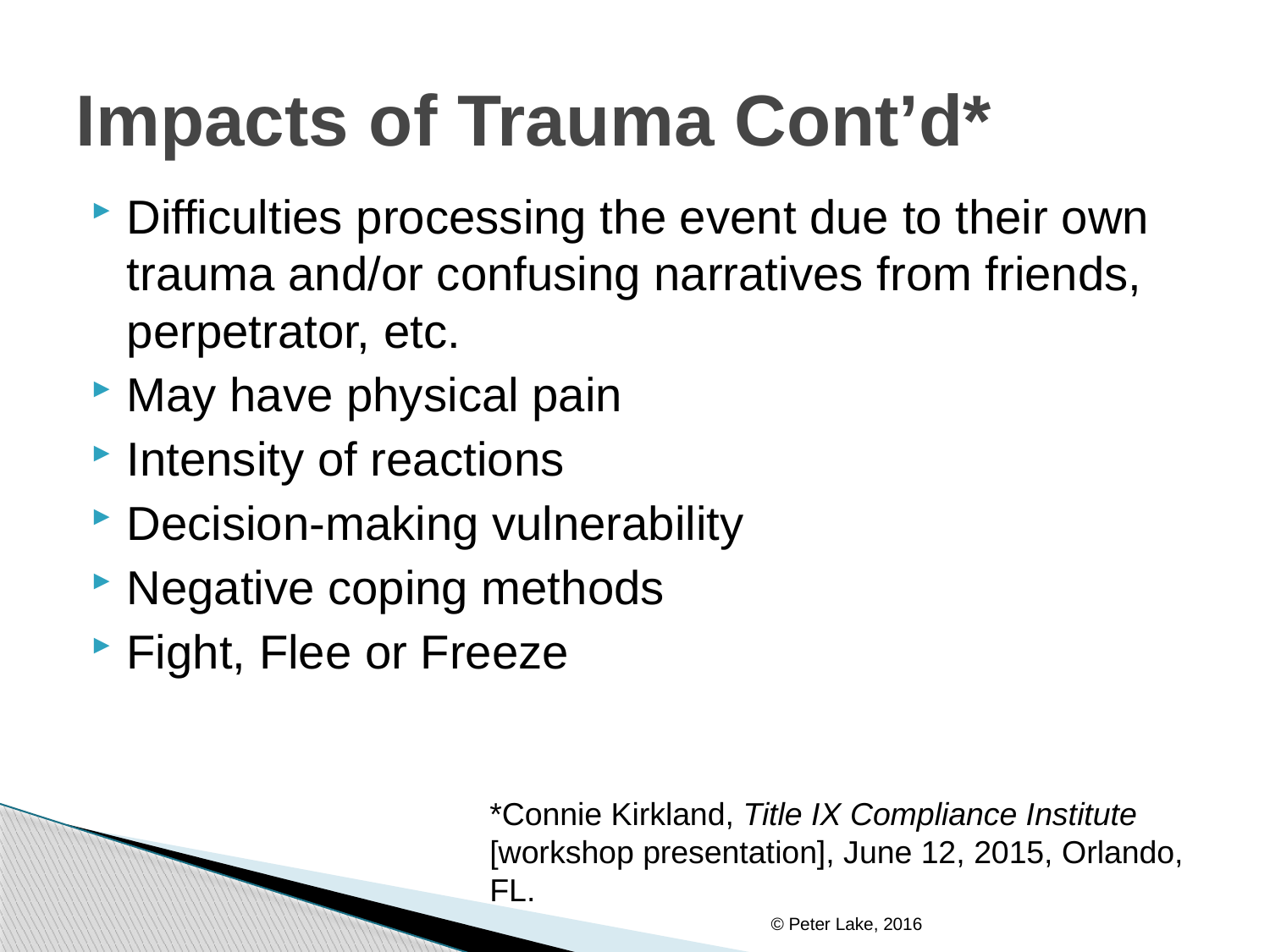

# Impacts of Trauma Cont’d*
Difficulties processing the event due to their own trauma and/or confusing narratives from friends, perpetrator, etc.
May have physical pain
Intensity of reactions
Decision-making vulnerability
Negative coping methods
Fight, Flee or Freeze

*Connie Kirkland, Title IX Compliance Institute [workshop presentation], June 12, 2015, Orlando, FL.
© Peter Lake, 2016